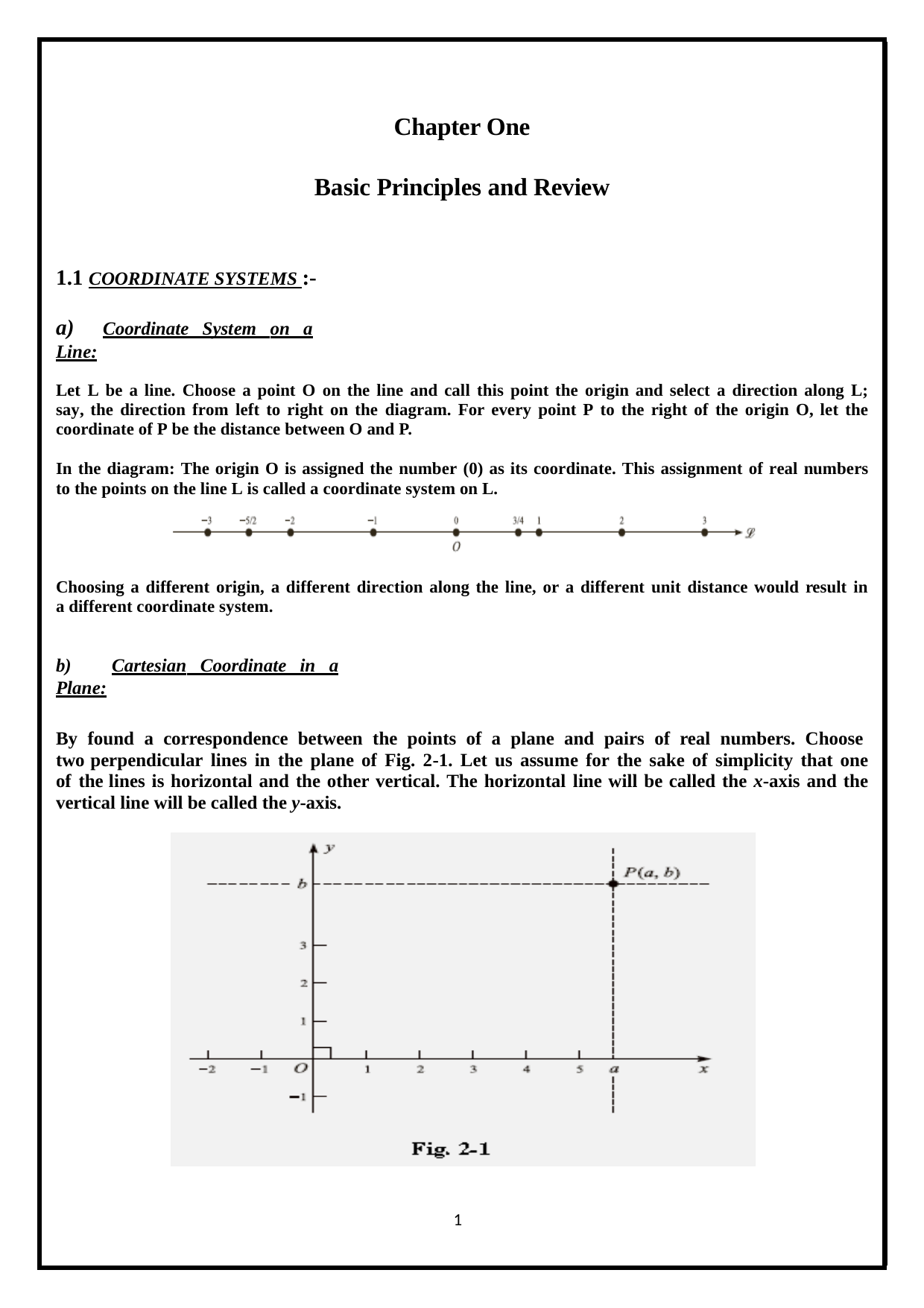

Chapter One

Basic Principles and Review

1.1 COORDINATE SYSTEMS :-

a)  Coordinate System on a Line:

Let L be a line. Choose a point O on the line and call this point the origin and select a direction along L; say, the direction from left to right on the diagram. For every point P to the right of the origin O, let the coordinate of P be the distance between O and P.

In the diagram: The origin O is assigned the number (0) as its coordinate. This assignment of real numbers to the points on the line L is called a coordinate system on L.

Choosing a different origin, a different direction along the line, or a different unit distance would result in a different coordinate system.

b)   Cartesian Coordinate in a Plane:

By  found  a  correspondence  between  the  points  of  a  plane  and  pairs  of  real  numbers.  Choose  two perpendicular lines in the plane of Fig. 2-1. Let us assume for the sake of simplicity that one of the lines is horizontal and the other vertical. The horizontal line will be called the x-axis and the vertical line will be called the y-axis.

1